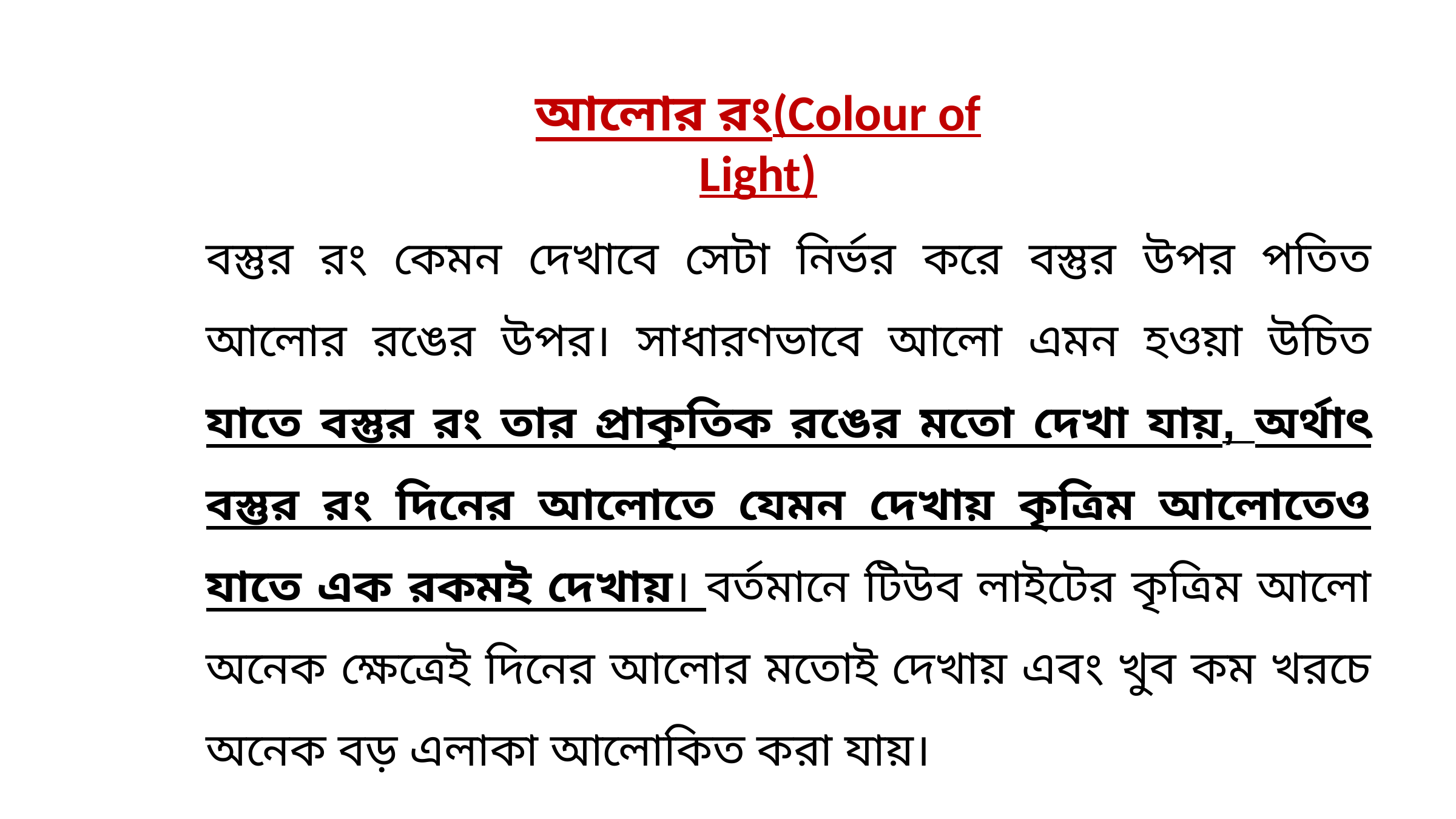

আলোর রং(Colour of Light)
বস্তুর রং কেমন দেখাবে সেটা নির্ভর করে বস্তুর উপর পতিত আলোর রঙের উপর। সাধারণভাবে আলো এমন হওয়া উচিত যাতে বস্তুর রং তার প্রাকৃতিক রঙের মতো দেখা যায়, অর্থাৎ বস্তুর রং দিনের আলোতে যেমন দেখায় কৃত্রিম আলোতেও যাতে এক রকমই দেখায়। বর্তমানে টিউব লাইটের কৃত্রিম আলো অনেক ক্ষেত্রেই দিনের আলোর মতোই দেখায় এবং খুব কম খরচে অনেক বড় এলাকা আলোকিত করা যায়।